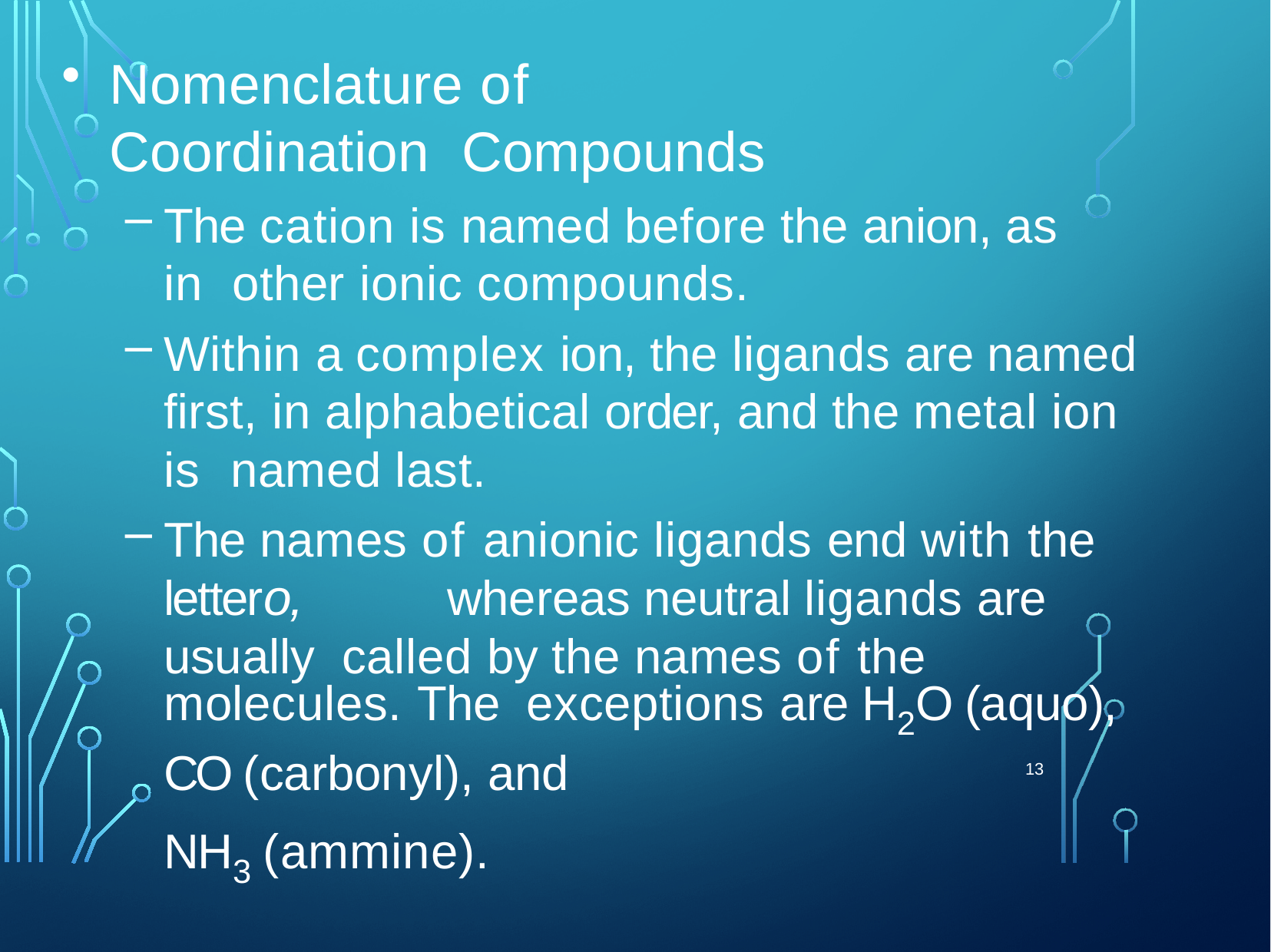

Nomenclature of Coordination  Compounds
The cation is named before the anion, as in  other ionic compounds.
Within a complex ion, the ligands are named  ﬁrst, in alphabetical order, and the metal ion is  named last.
The names of anionic ligands end with the  lettero,	whereas neutral ligands are usually  called by the names of the molecules. The  exceptions are H2O (aquo), CO (carbonyl), and
NH3 (ammine).
13